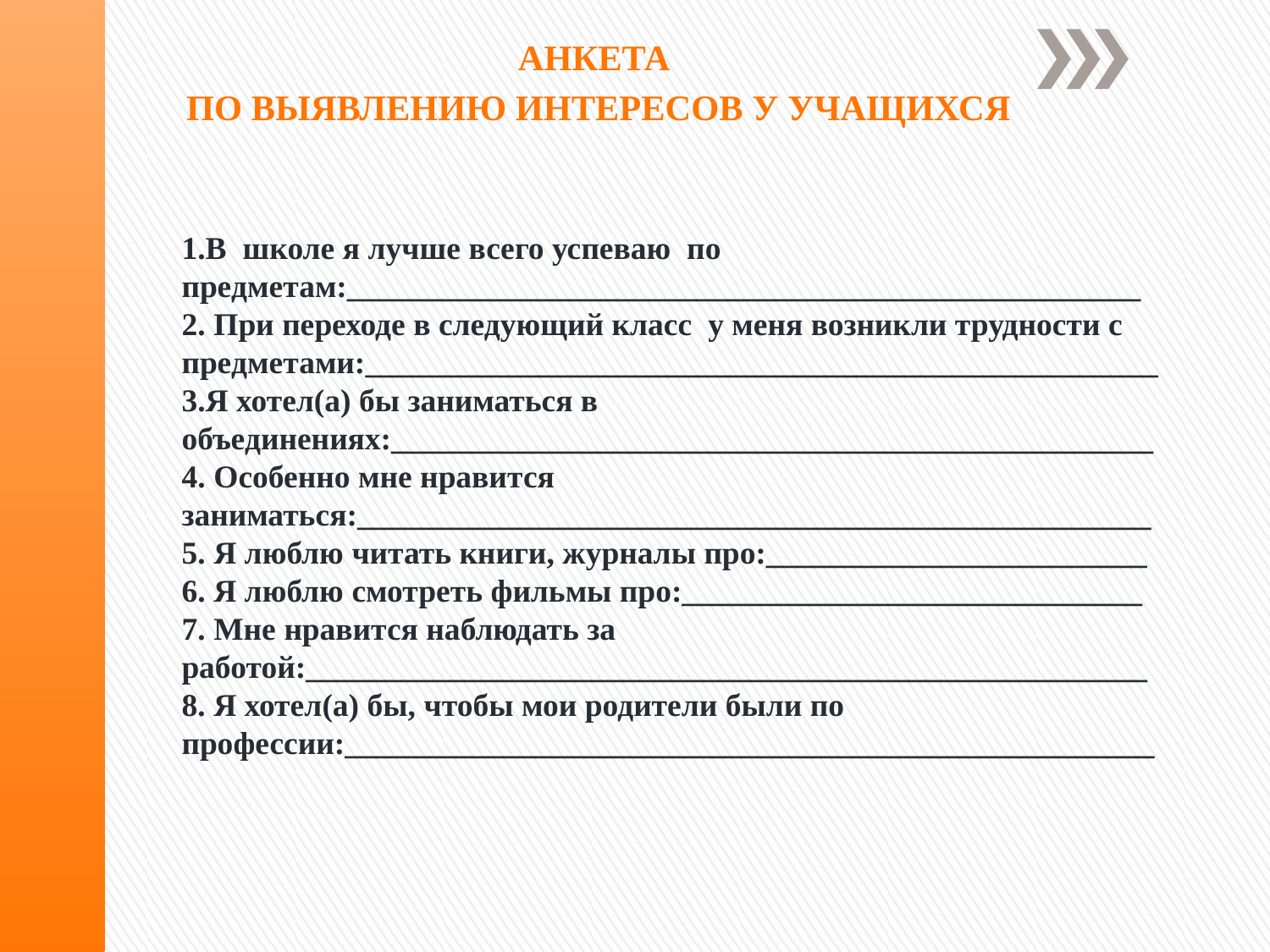

АНКЕТА
ПО ВЫЯВЛЕНИЮ ИНТЕРЕСОВ У УЧАЩИХСЯ

# 1.В  школе я лучше всего успеваю  по предметам:__________________________________________________ 2. При переходе в следующий класс  у меня возникли трудности с предметами:__________________________________________________ 3.Я хотел(а) бы заниматься в объединениях:________________________________________________ 4. Особенно мне нравится заниматься:__________________________________________________ 5. Я люблю читать книги, журналы про:________________________ 6. Я люблю смотреть фильмы про:_____________________________ 7. Мне нравится наблюдать за работой:_____________________________________________________ 8. Я хотел(а) бы, чтобы мои родители были по профессии:___________________________________________________